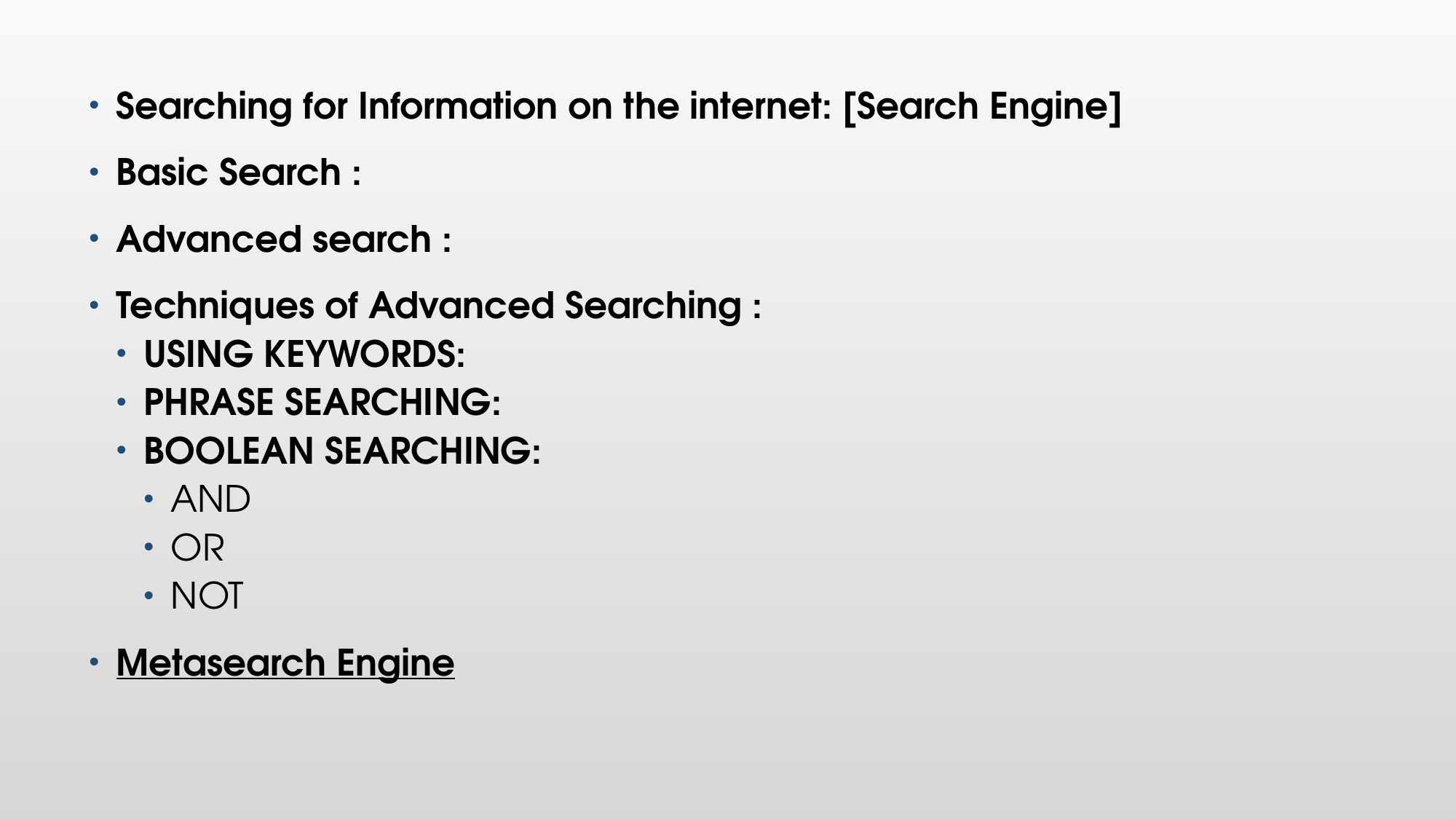

Searching for Information on the internet: [Search Engine]
Basic Search :
Advanced search :
Techniques of Advanced Searching :
USING KEYWORDS:
PHRASE SEARCHING:
BOOLEAN SEARCHING:
AND
OR
NOT
Metasearch Engine